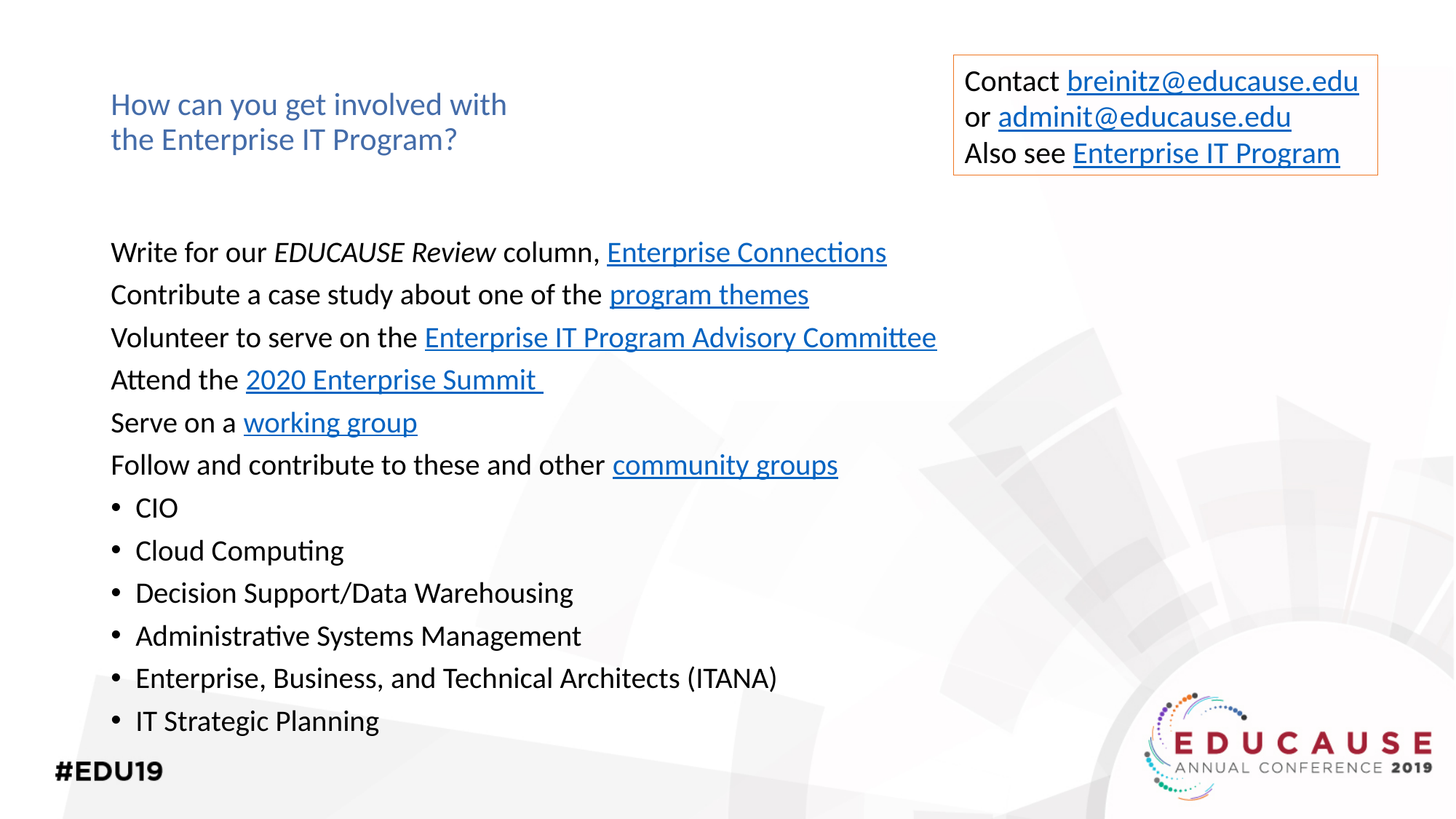

Contact breinitz@educause.edu
or adminit@educause.edu
Also see Enterprise IT Program
# How can you get involved with the Enterprise IT Program?
Write for our EDUCAUSE Review column, Enterprise Connections
Contribute a case study about one of the program themes
Volunteer to serve on the Enterprise IT Program Advisory Committee
Attend the 2020 Enterprise Summit
Serve on a working group
Follow and contribute to these and other community groups
CIO
Cloud Computing
Decision Support/Data Warehousing
Administrative Systems Management
Enterprise, Business, and Technical Architects (ITANA)
IT Strategic Planning